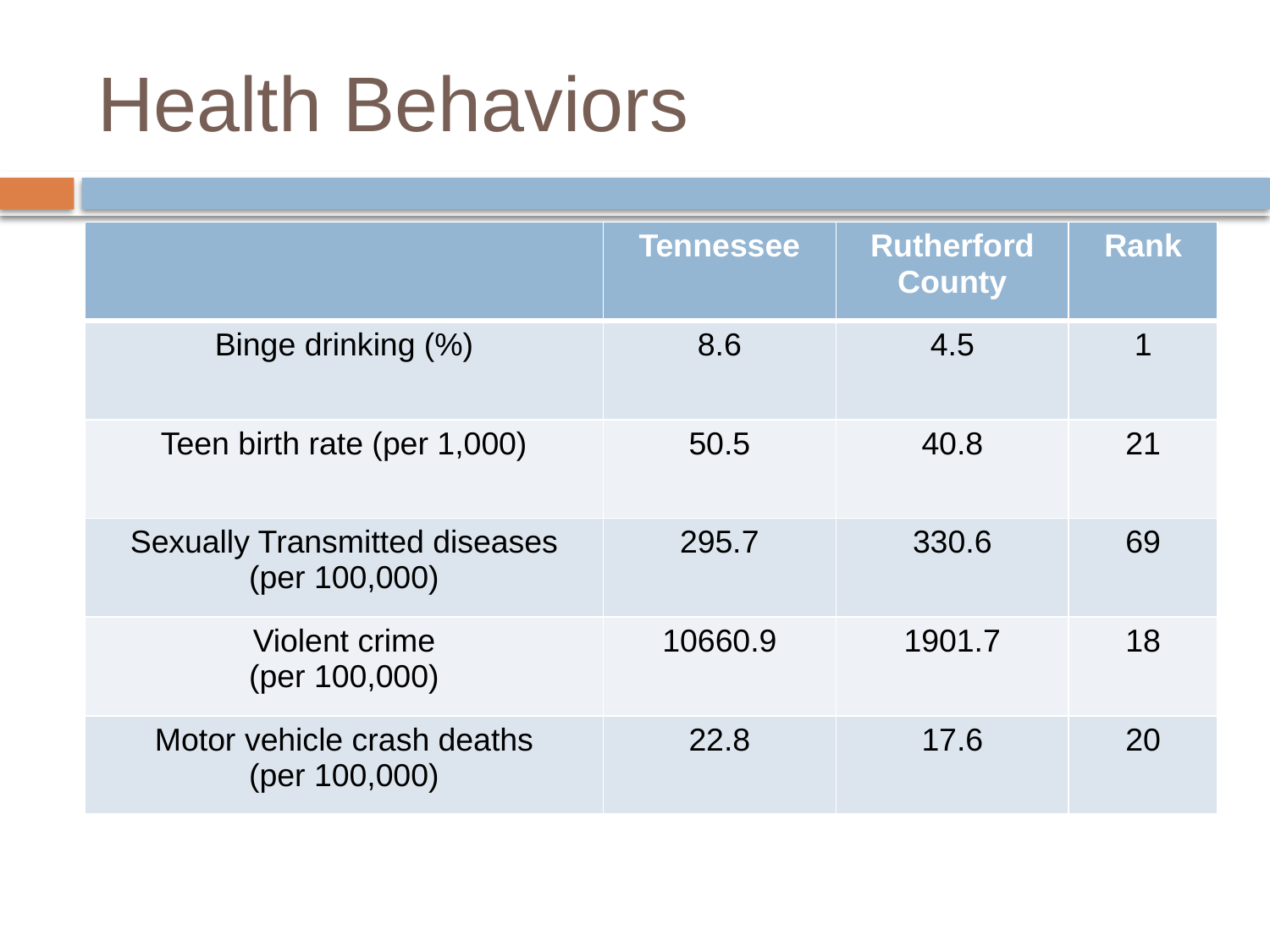

# Health Behaviors
|  | Tennessee | Rutherford County | Rank |
| --- | --- | --- | --- |
| Binge drinking (%) | 8.6 | 4.5 | 1 |
| Teen birth rate (per 1,000) | 50.5 | 40.8 | 21 |
| Sexually Transmitted diseases (per 100,000) | 295.7 | 330.6 | 69 |
| Violent crime (per 100,000) | 10660.9 | 1901.7 | 18 |
| Motor vehicle crash deaths (per 100,000) | 22.8 | 17.6 | 20 |